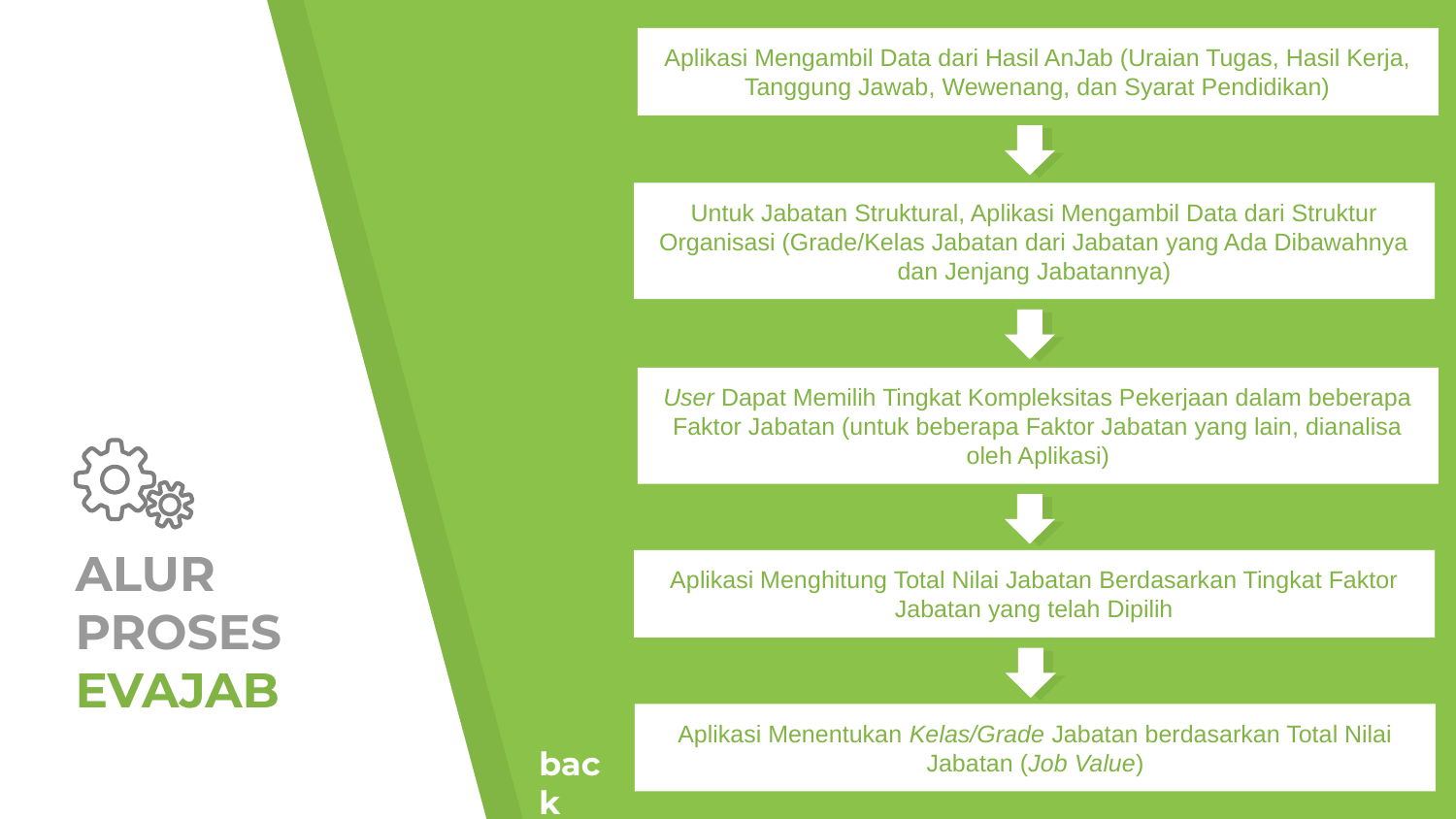

Aplikasi Mengambil Data dari Hasil AnJab (Uraian Tugas, Hasil Kerja, Tanggung Jawab, Wewenang, dan Syarat Pendidikan)

Untuk Jabatan Struktural, Aplikasi Mengambil Data dari Struktur Organisasi (Grade/Kelas Jabatan dari Jabatan yang Ada Dibawahnya dan Jenjang Jabatannya)

User Dapat Memilih Tingkat Kompleksitas Pekerjaan dalam beberapa Faktor Jabatan (untuk beberapa Faktor Jabatan yang lain, dianalisa oleh Aplikasi)

ALUR PROSES EVAJAB
Aplikasi Menghitung Total Nilai Jabatan Berdasarkan Tingkat Faktor Jabatan yang telah Dipilih

Aplikasi Menentukan Kelas/Grade Jabatan berdasarkan Total Nilai Jabatan (Job Value)
back